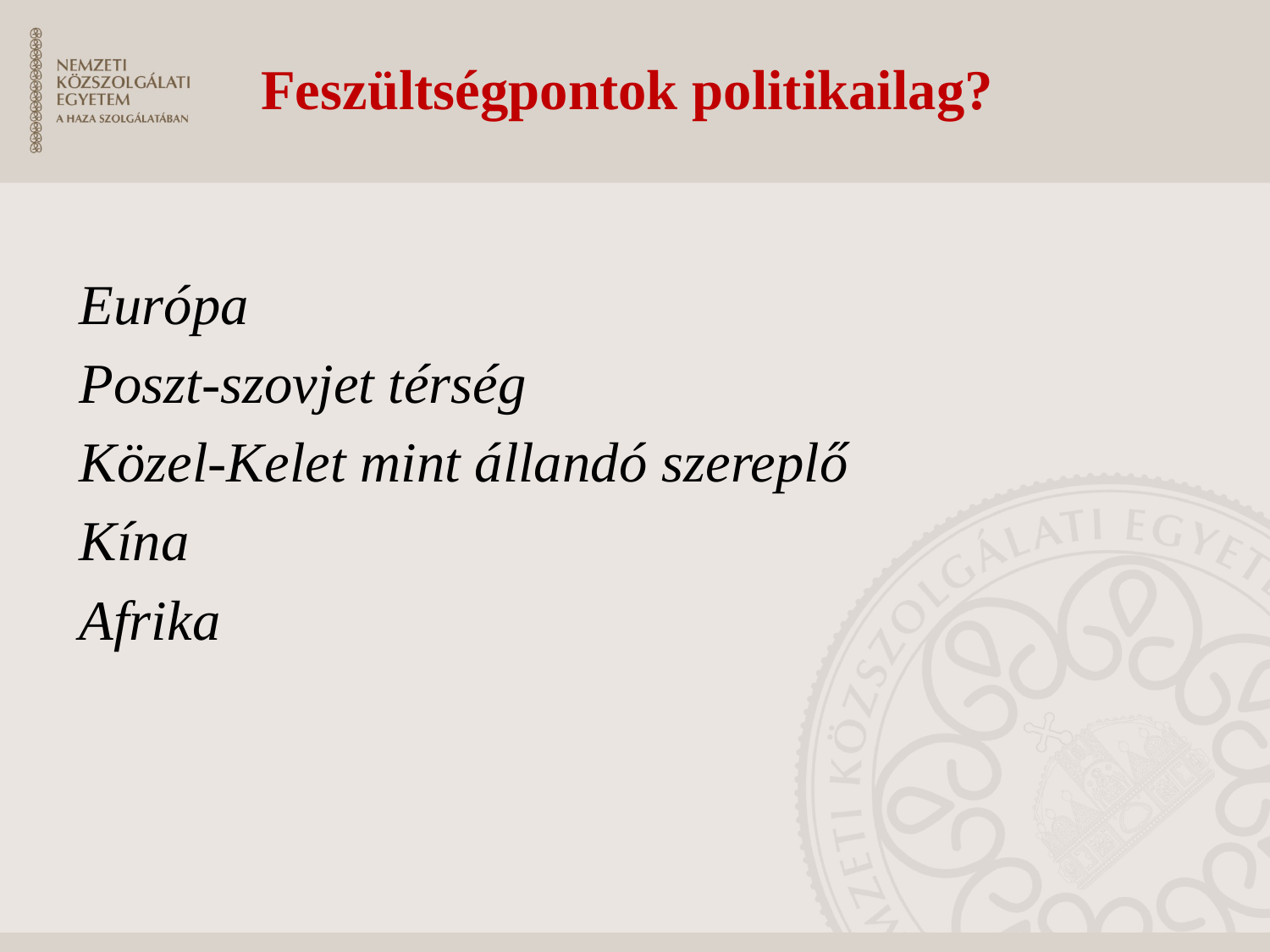

# Feszültségpontok politikailag?
Európa
Poszt-szovjet térség
Közel-Kelet mint állandó szereplő
Kína
Afrika